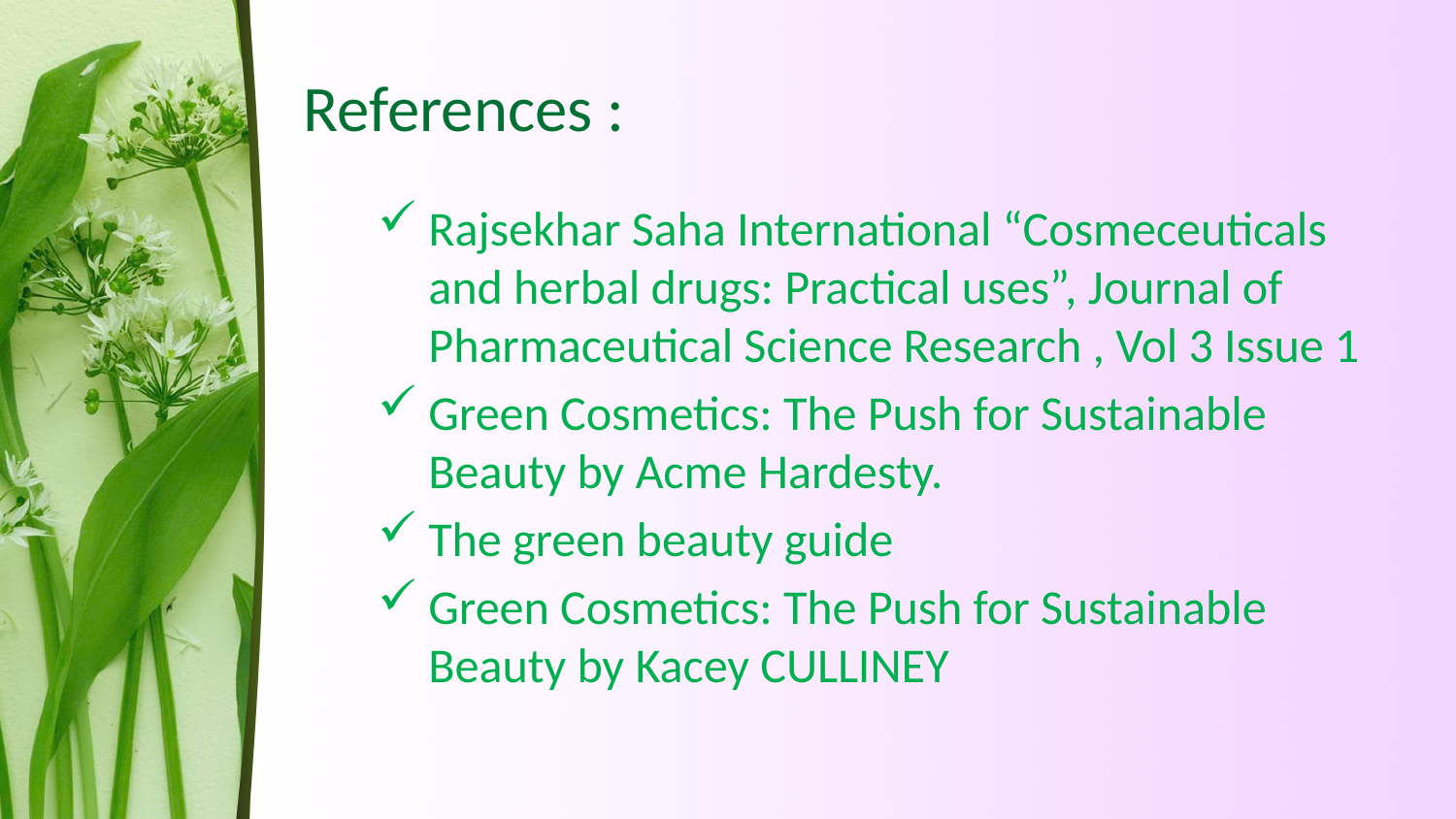

References :
Rajsekhar Saha International “Cosmeceuticals and herbal drugs: Practical uses”, Journal of Pharmaceutical Science Research , Vol 3 Issue 1
Green Cosmetics: The Push for Sustainable Beauty by Acme Hardesty.
The green beauty guide
Green Cosmetics: The Push for Sustainable Beauty by Kacey CULLINEY